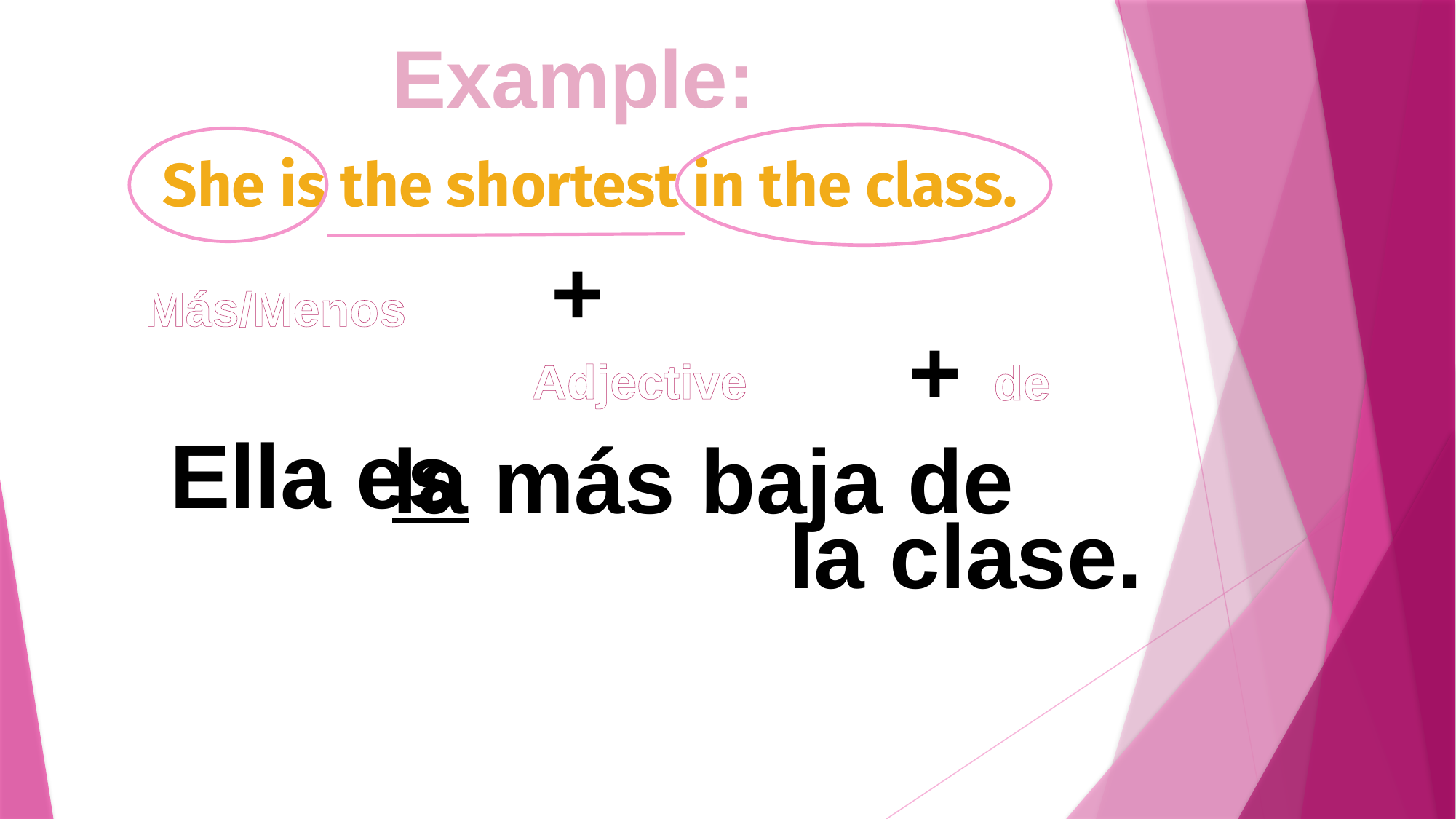

Example:

She is the shortest in the class.
+
Más/Menos
+
Adjective
de
Ella es
la más baja de
 la clase.